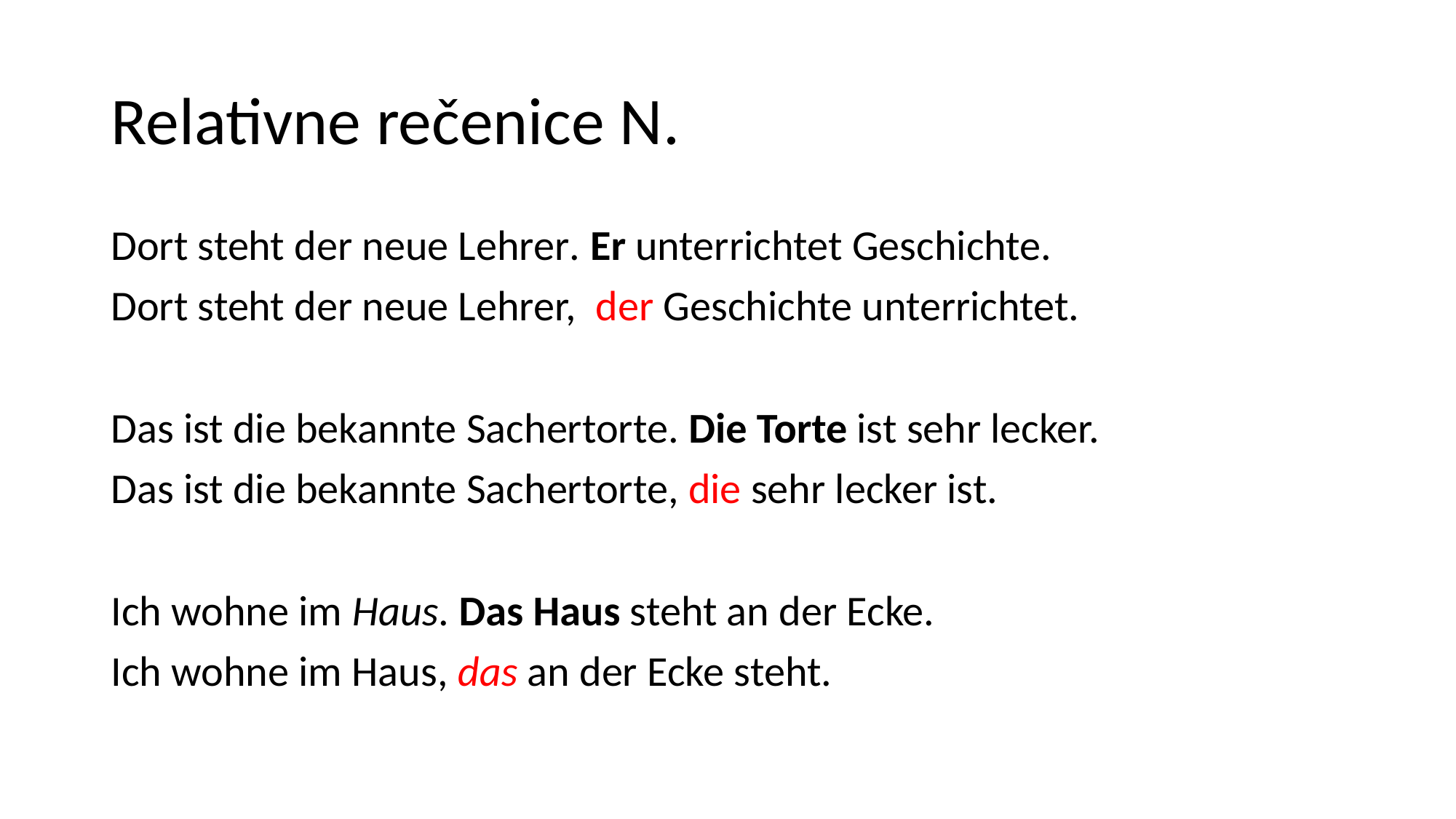

# Relativne rečenice N.
Dort steht der neue Lehrer. Er unterrichtet Geschichte.
Dort steht der neue Lehrer,  der Geschichte unterrichtet.

Das ist die bekannte Sachertorte. Die Torte ist sehr lecker.
Das ist die bekannte Sachertorte, die sehr lecker ist.

Ich wohne im Haus. Das Haus steht an der Ecke.
Ich wohne im Haus, das an der Ecke steht.